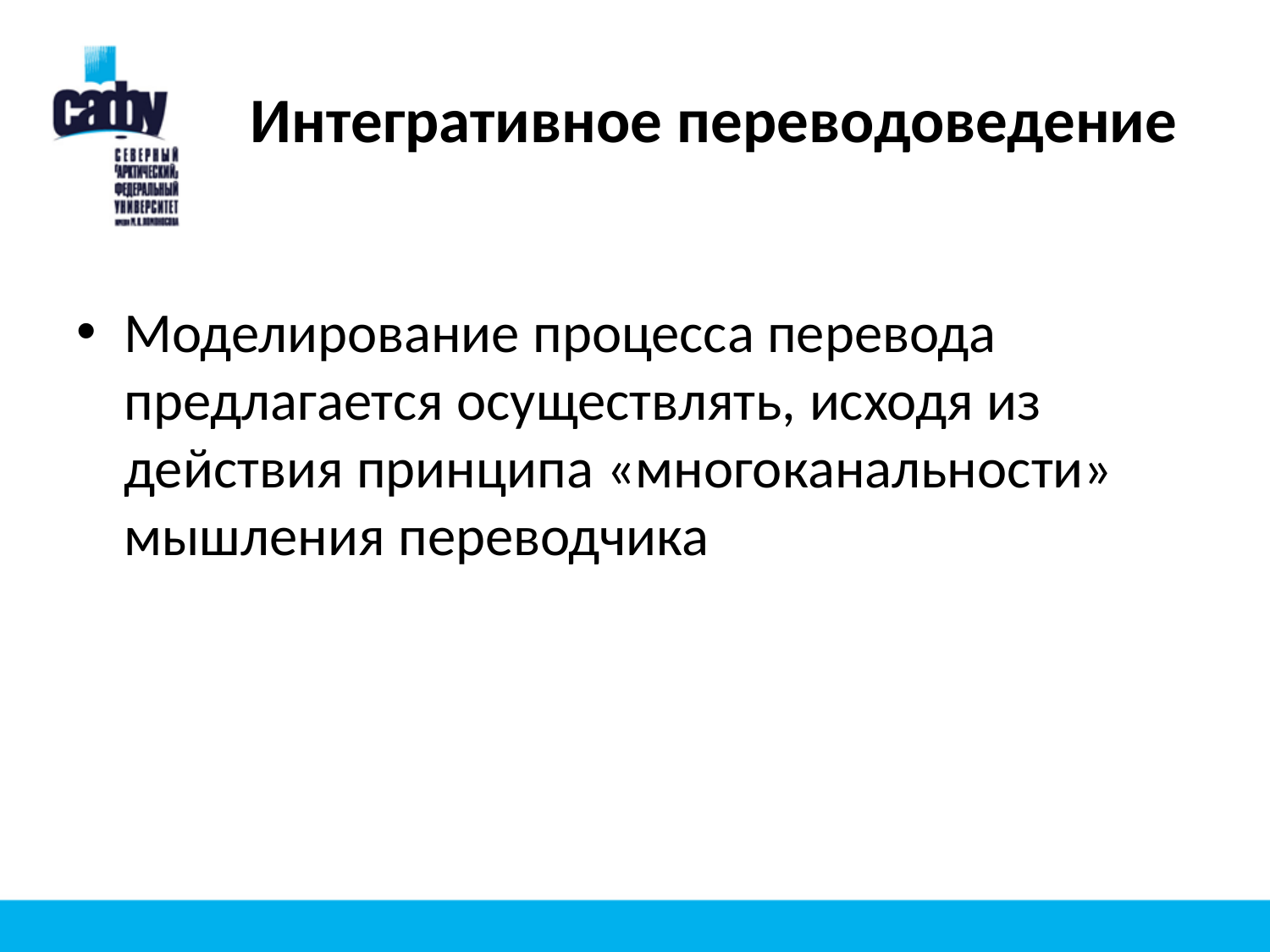

# Интегративное переводоведение

Моделирование процесса перевода предлагается осуществлять, исходя из действия принципа «многоканальности» мышления переводчика